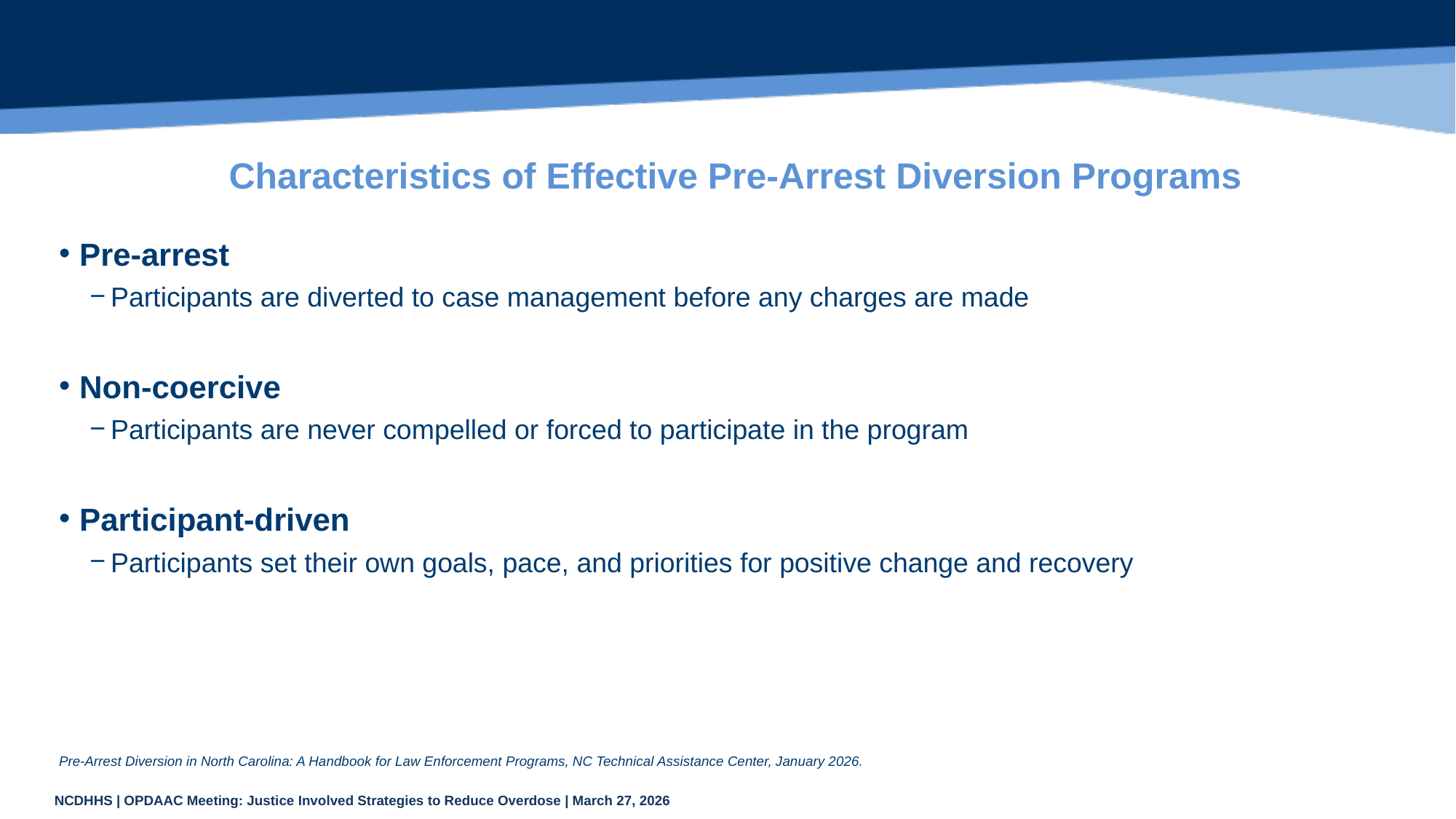

# Characteristics of Effective Pre-Arrest Diversion Programs
Pre-arrest
Participants are diverted to case management before any charges are made

Non-coercive
Participants are never compelled or forced to participate in the program

Participant-driven
Participants set their own goals, pace, and priorities for positive change and recovery
Pre-Arrest Diversion in North Carolina: A Handbook for Law Enforcement Programs, NC Technical Assistance Center, January 2026.